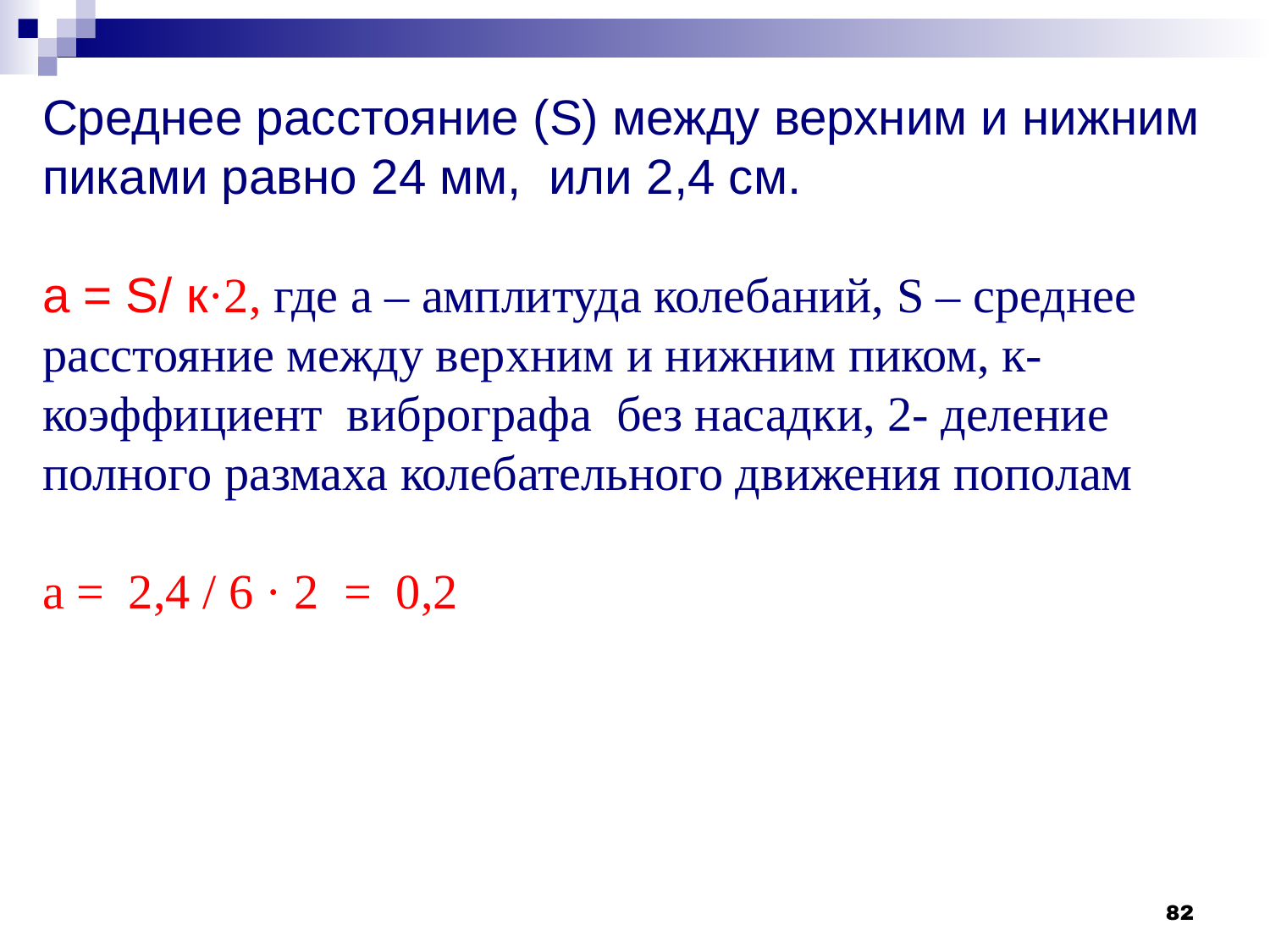

Среднее расстояние (S) между верхним и нижним пиками равно 24 мм,  или 2,4 см.

а = S/ к·2, где а – амплитуда колебаний, S – среднее расстояние между верхним и нижним пиком, к- коэффициент  вибрографа  без насадки, 2- деление полного размаха колебательного движения пополам

а =  2,4 / 6 · 2  =  0,2
82